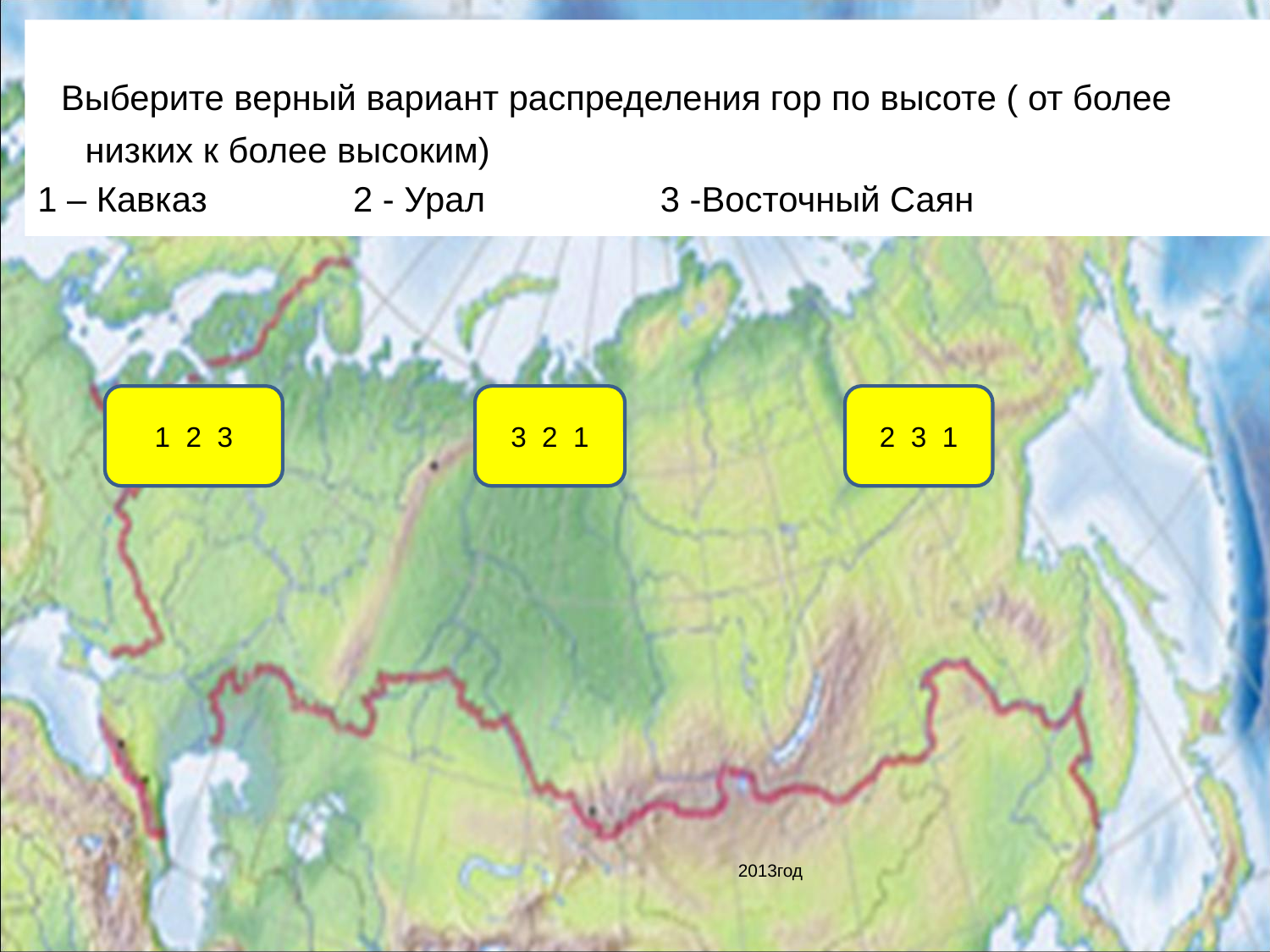

Выберите верный вариант распределения гор по высоте ( от более низких к более высоким)
1 – Кавказ               2 - Урал                  3 -Восточный Саян
1  2  3
3  2  1
2  3  1
 2013год